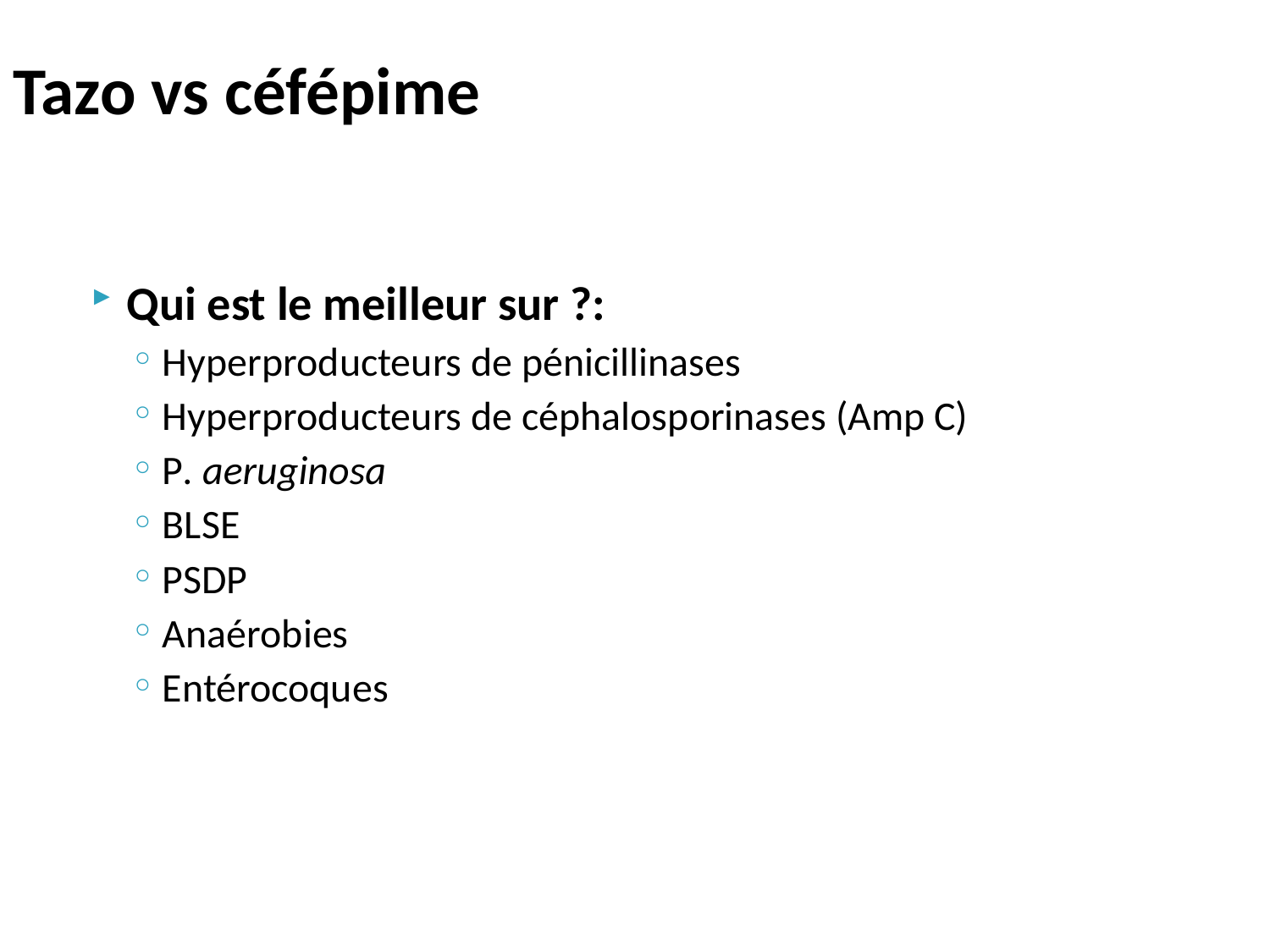

# Tazo vs céfépime
Qui est le meilleur sur ?:
Hyperproducteurs de pénicillinases
Hyperproducteurs de céphalosporinases (Amp C)
P. aeruginosa
BLSE
PSDP
Anaérobies
Entérocoques